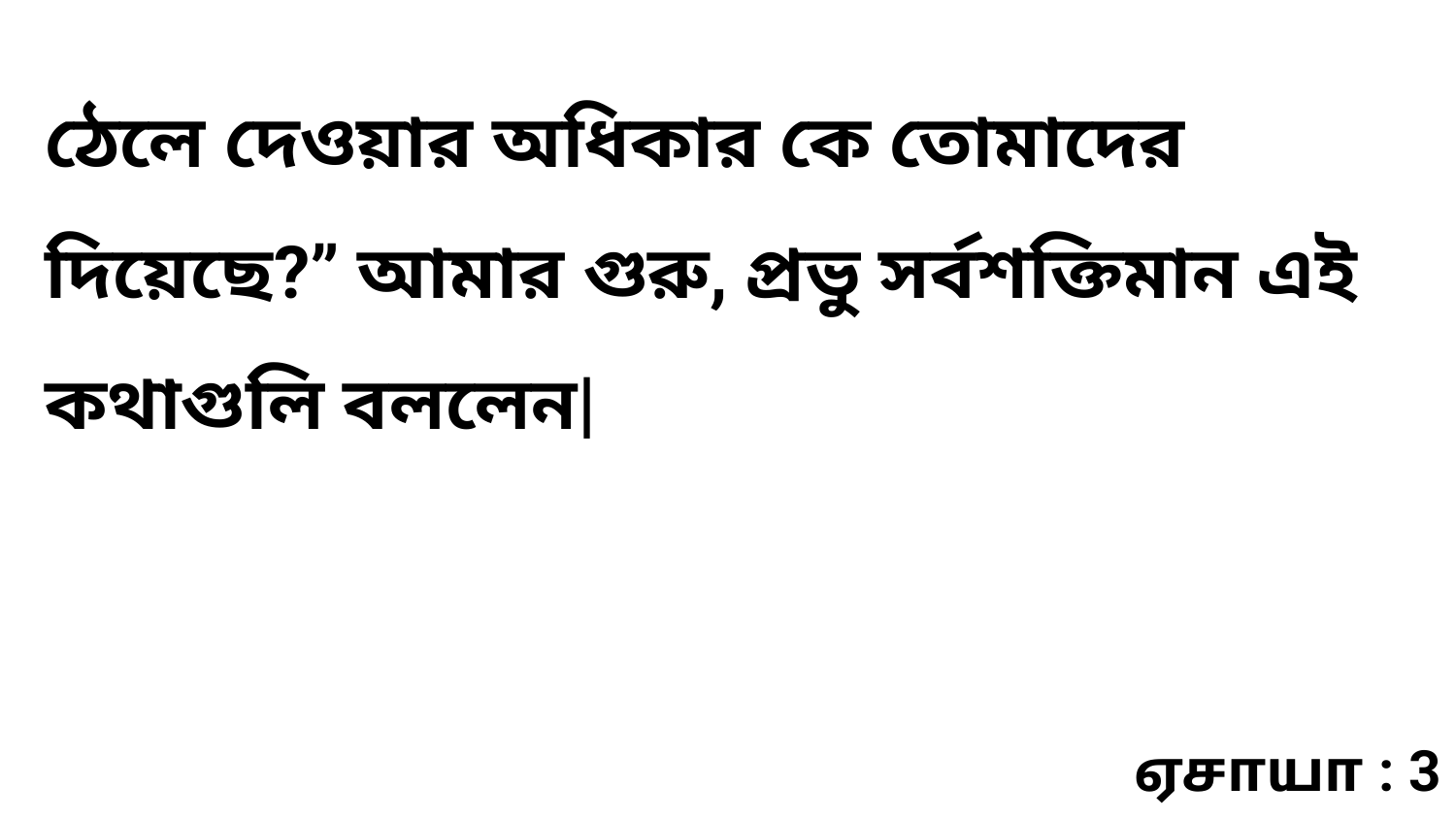

ঠেলে দেওয়ার অধিকার কে তোমাদের দিয়েছে?” আমার গুরু, প্রভু সর্বশক্তিমান এই কথাগুলি বললেন|
ஏசாயா : 3